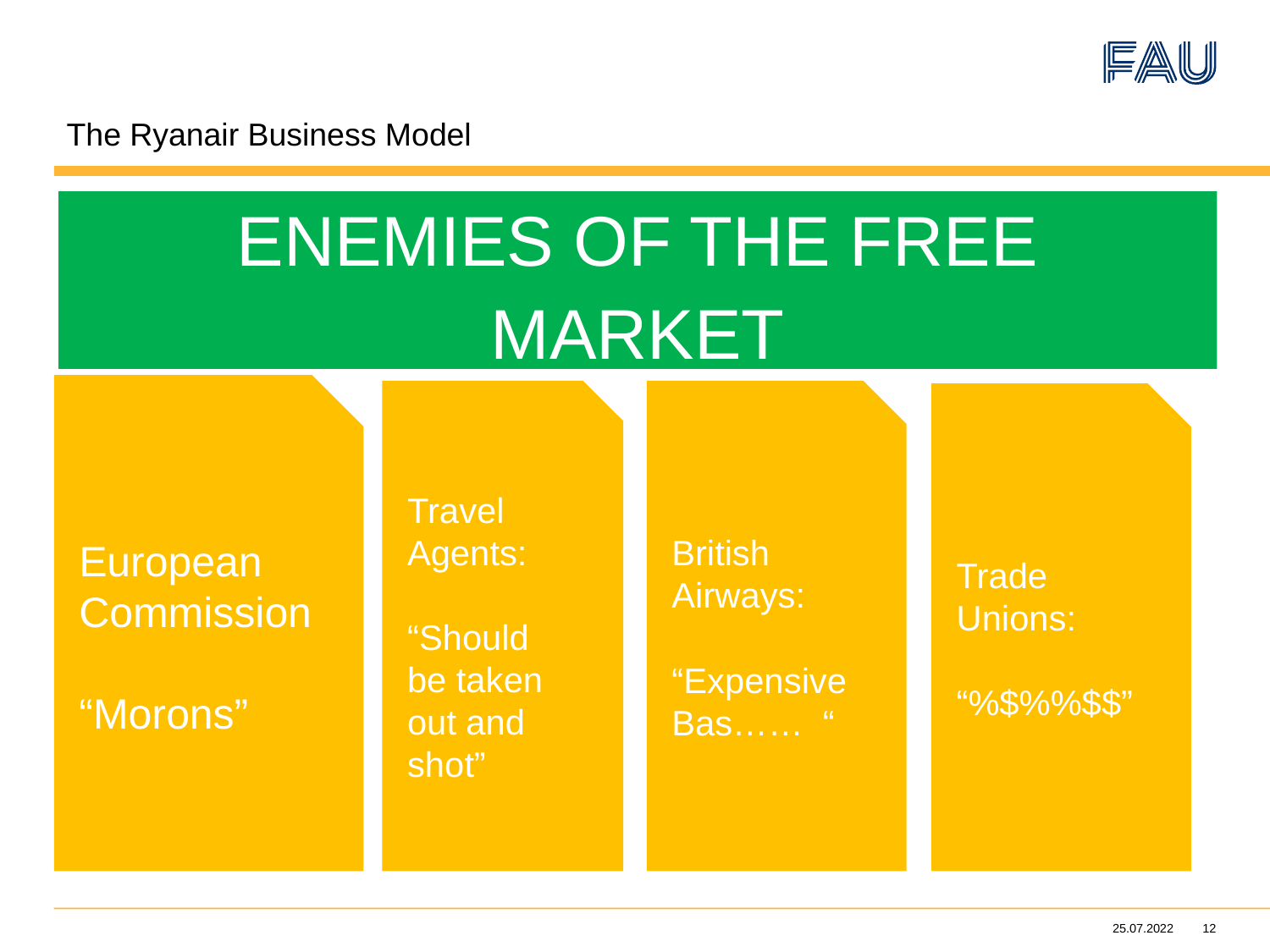

The Ryanair Business Model
ENEMIES OF THE FREE MARKET
European Commission

“Morons”
Travel Agents:

“Should be taken out and shot”
British Airways:

“Expensive Bas……  “
Trade Unions:

“%$%%$$”

25.07.2022
12